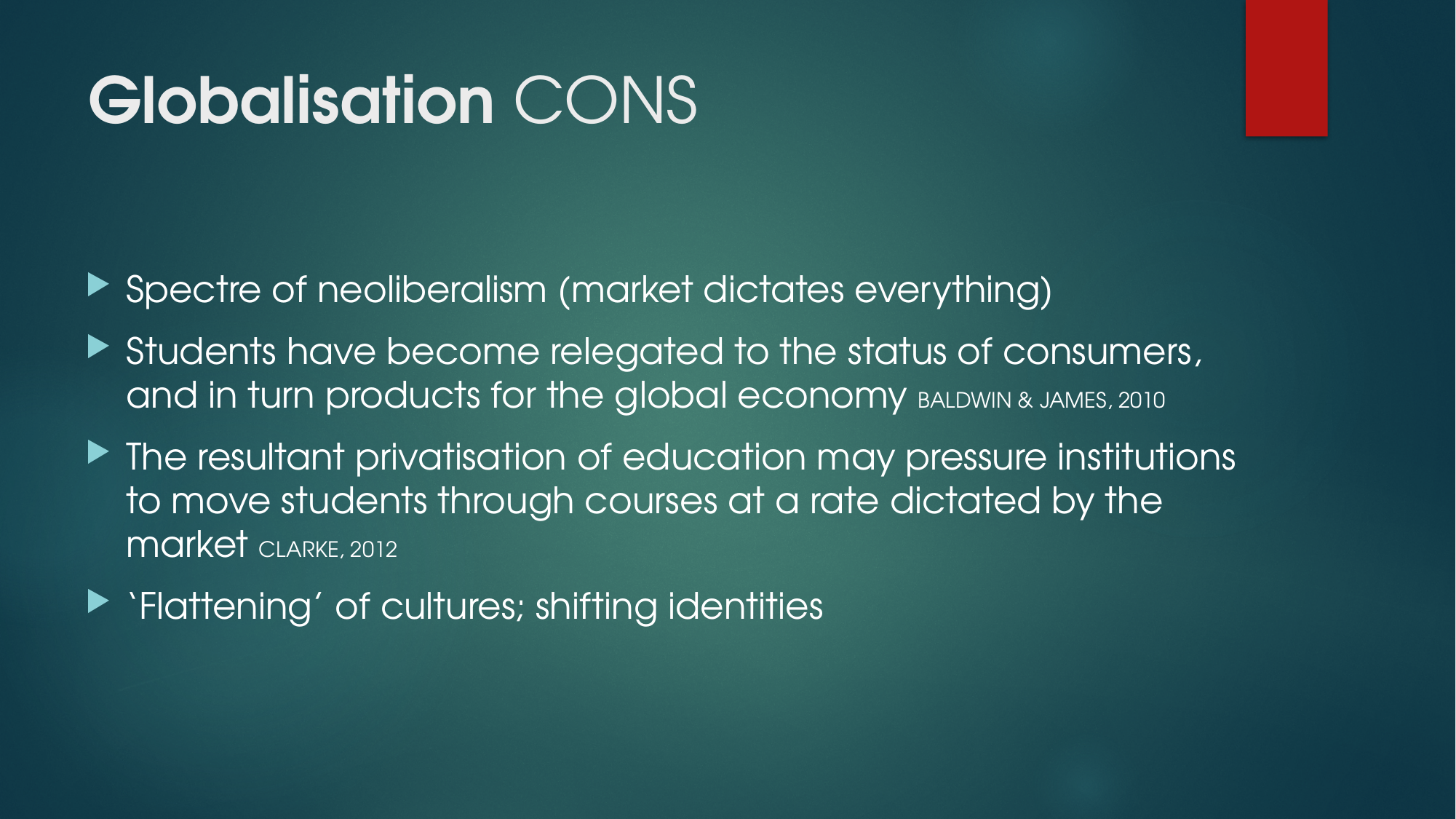

# Globalisation CONS

Spectre of neoliberalism (market dictates everything)
Students have become relegated to the status of consumers, and in turn products for the global economy BALDWIN & JAMES, 2010
The resultant privatisation of education may pressure institutions to move students through courses at a rate dictated by the market CLARKE, 2012
‘Flattening’ of cultures; shifting identities